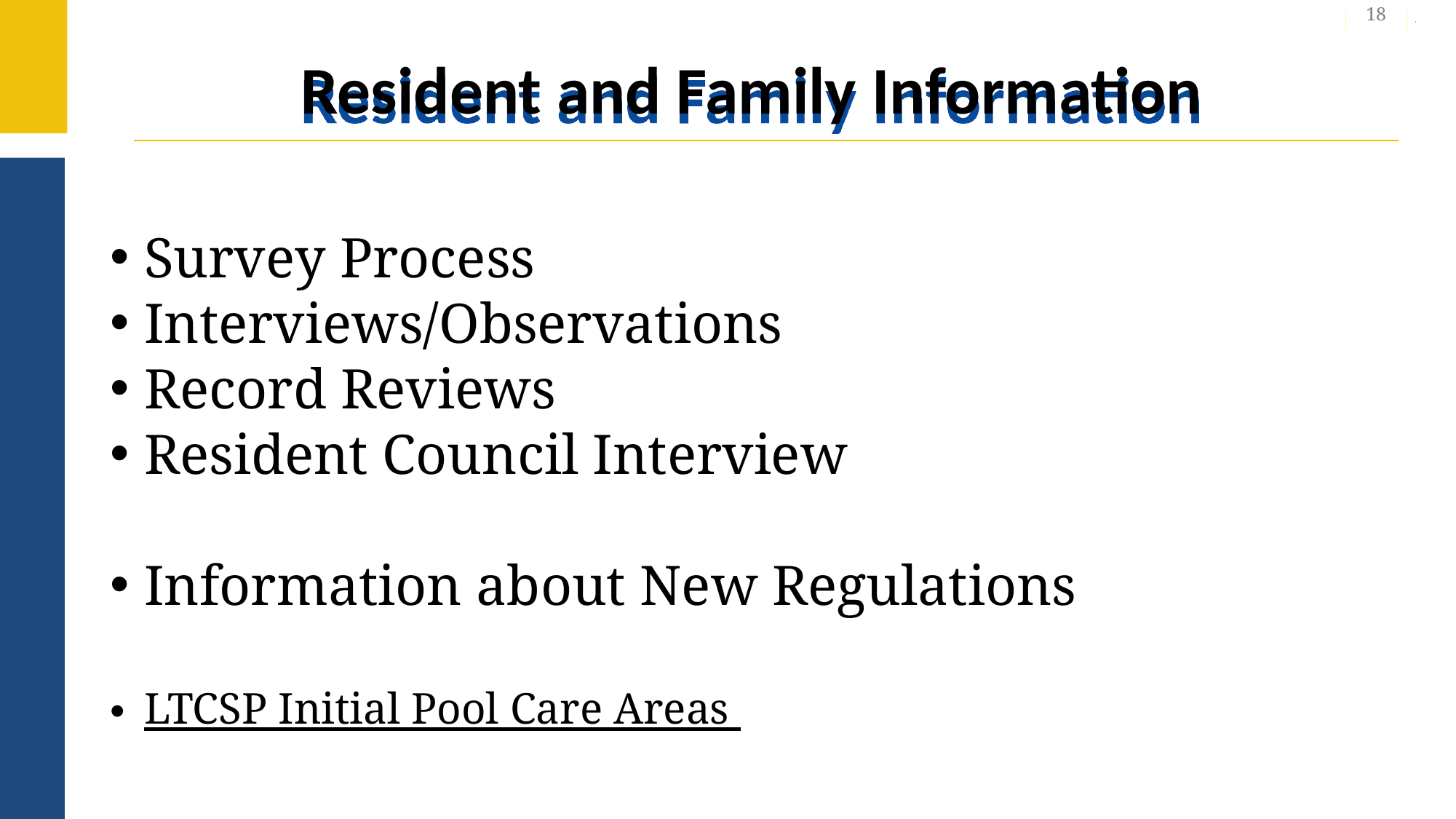

18
# Resident and Family Information
Survey Process
Interviews/Observations
Record Reviews
Resident Council Interview

Information about New Regulations

LTCSP Initial Pool Care Areas